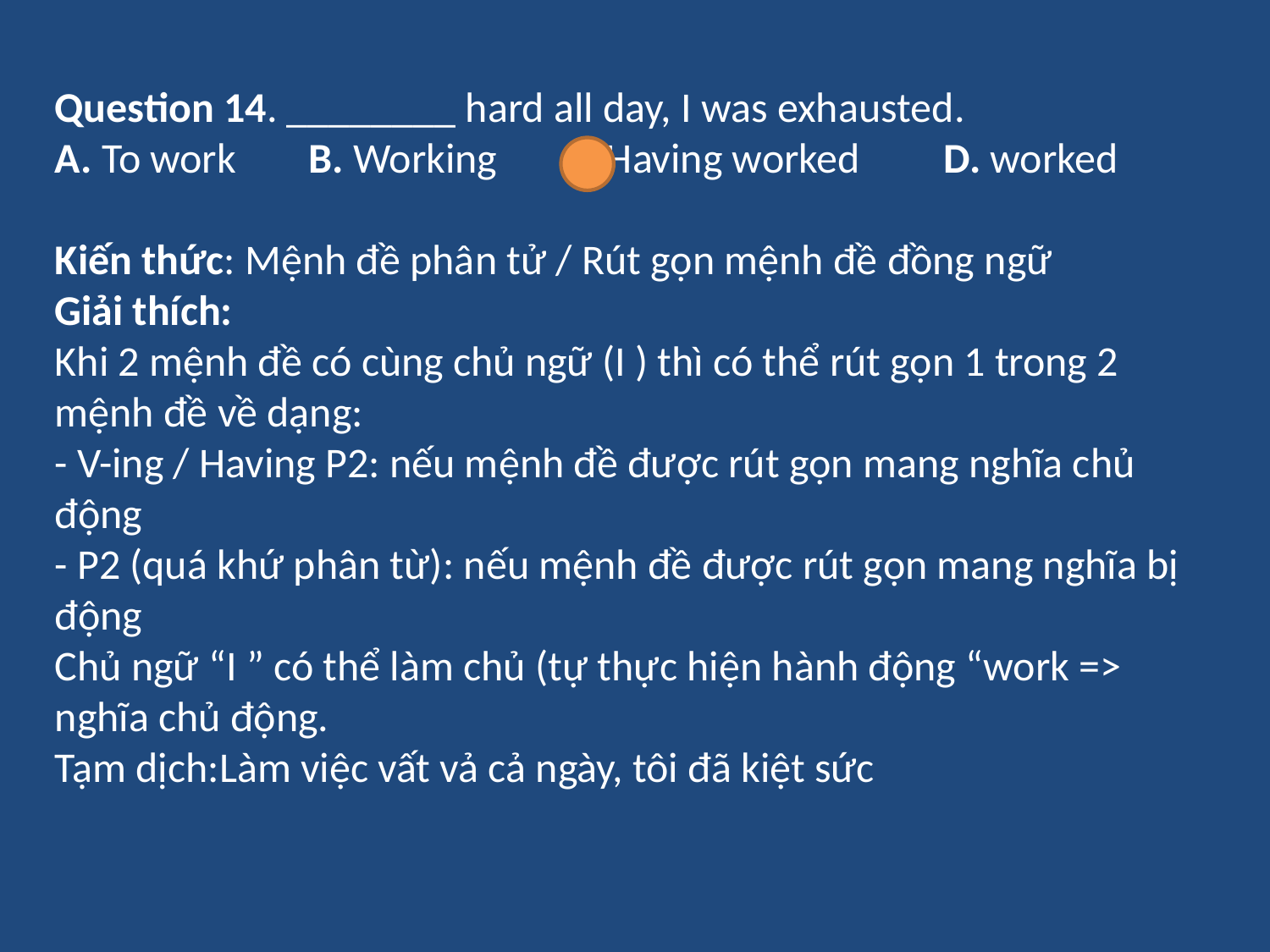

Question 14. ________ hard all day, I was exhausted.
A. To work	B. Working	C. Having worked	D. worked

Kiến thức: Mệnh đề phân tử / Rút gọn mệnh đề đồng ngữ
Giải thích:
Khi 2 mệnh đề có cùng chủ ngữ (I ) thì có thể rút gọn 1 trong 2 mệnh đề về dạng:
- V-ing / Having P2: nếu mệnh đề được rút gọn mang nghĩa chủ động
- P2 (quá khứ phân từ): nếu mệnh đề được rút gọn mang nghĩa bị động
Chủ ngữ “I ” có thể làm chủ (tự thực hiện hành động “work => nghĩa chủ động.
Tạm dịch:Làm việc vất vả cả ngày, tôi đã kiệt sức